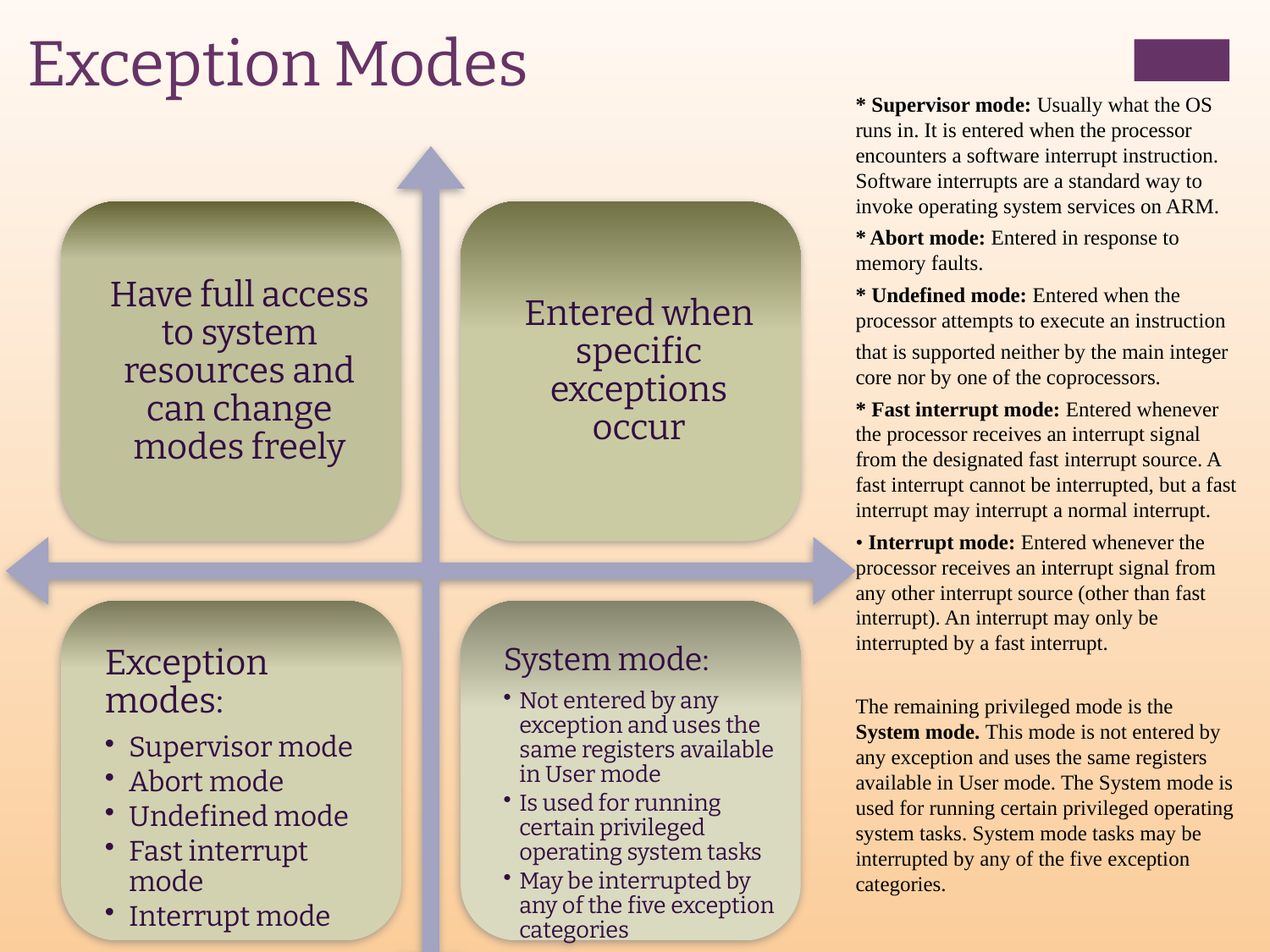

Exception Modes
* Supervisor mode: Usually what the OS runs in. It is entered when the processor encounters a software interrupt instruction. Software interrupts are a standard way to invoke operating system services on ARM.
* Abort mode: Entered in response to memory faults.
* Undefined mode: Entered when the processor attempts to execute an instruction
that is supported neither by the main integer core nor by one of the coprocessors.
* Fast interrupt mode: Entered whenever the processor receives an interrupt signal from the designated fast interrupt source. A fast interrupt cannot be interrupted, but a fast interrupt may interrupt a normal interrupt.
• Interrupt mode: Entered whenever the processor receives an interrupt signal from any other interrupt source (other than fast interrupt). An interrupt may only be interrupted by a fast interrupt.

The remaining privileged mode is the System mode. This mode is not entered by any exception and uses the same registers available in User mode. The System mode is used for running certain privileged operating system tasks. System mode tasks may be interrupted by any of the five exception categories.
Have full access to system resources and can change modes freely
Entered when specific exceptions occur
Exception modes:
Supervisor mode
Abort mode
Undefined mode
Fast interrupt mode
Interrupt mode
System mode:
Not entered by any exception and uses the same registers available in User mode
Is used for running certain privileged operating system tasks
May be interrupted by any of the five exception categories